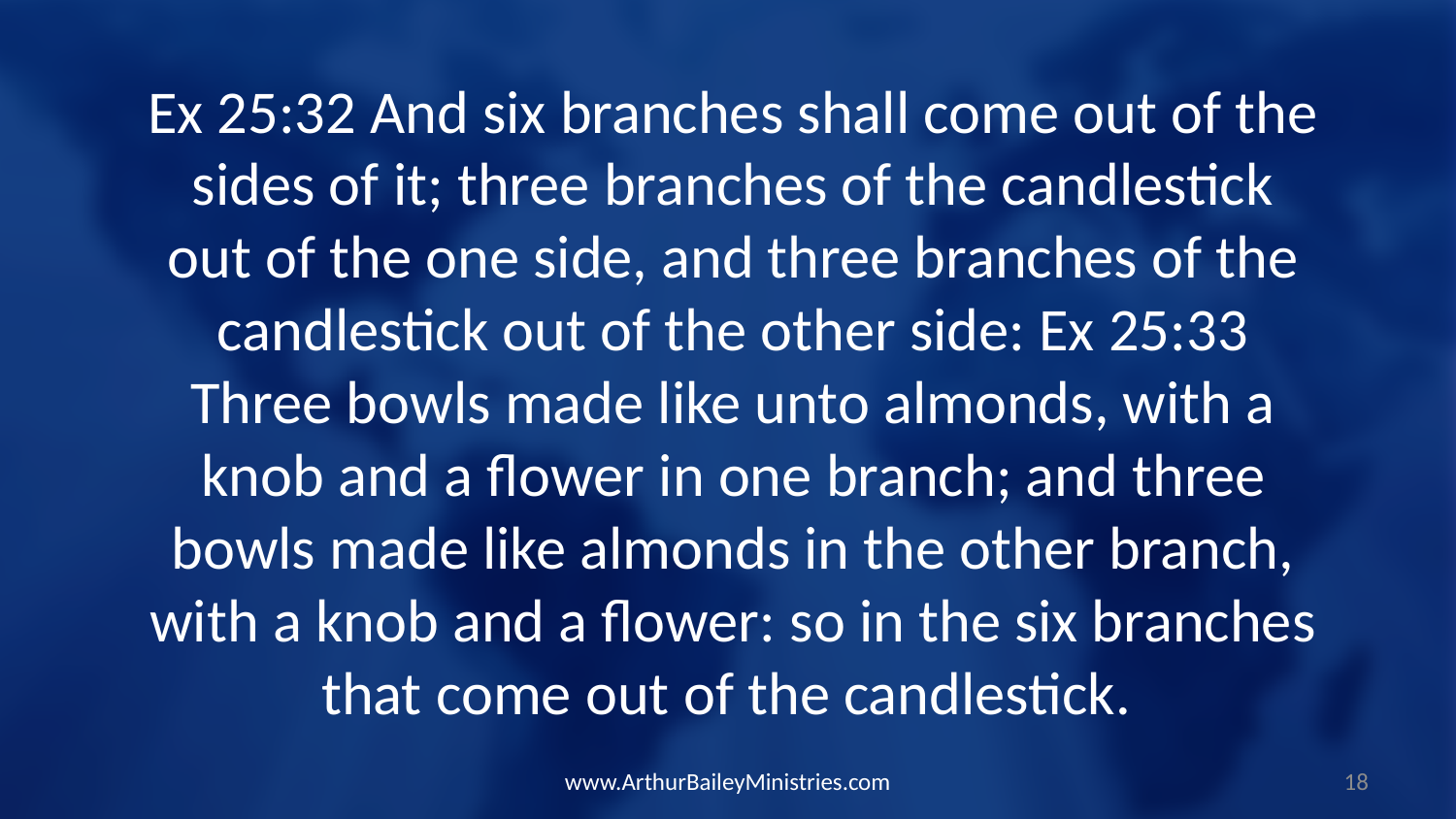

Ex 25:32 And six branches shall come out of the sides of it; three branches of the candlestick out of the one side, and three branches of the candlestick out of the other side: Ex 25:33 Three bowls made like unto almonds, with a knob and a flower in one branch; and three bowls made like almonds in the other branch, with a knob and a flower: so in the six branches that come out of the candlestick.
www.ArthurBaileyMinistries.com
18